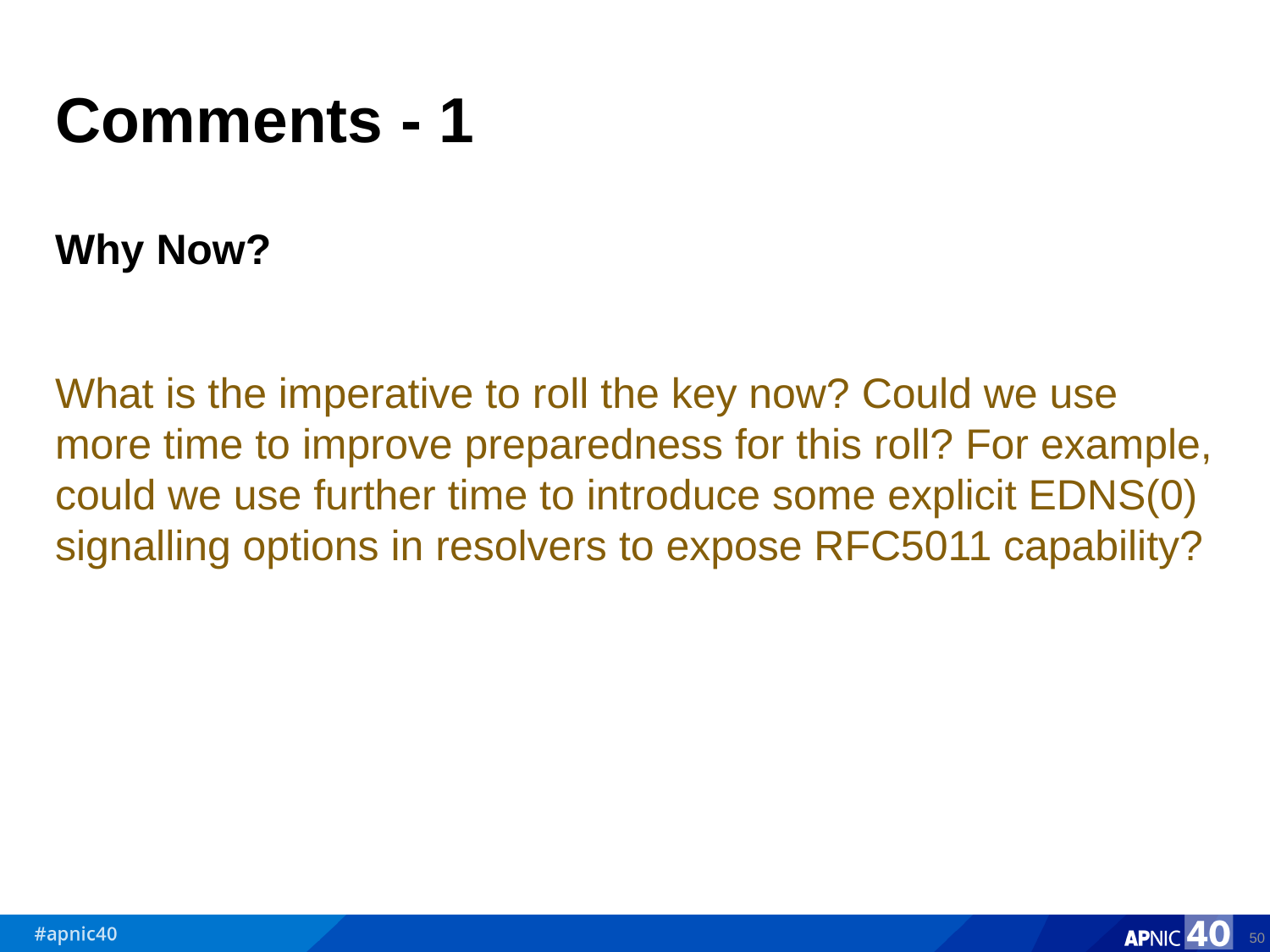

# Comments - 1
Why Now?

What is the imperative to roll the key now? Could we use more time to improve preparedness for this roll? For example, could we use further time to introduce some explicit EDNS(0) signalling options in resolvers to expose RFC5011 capability?
50